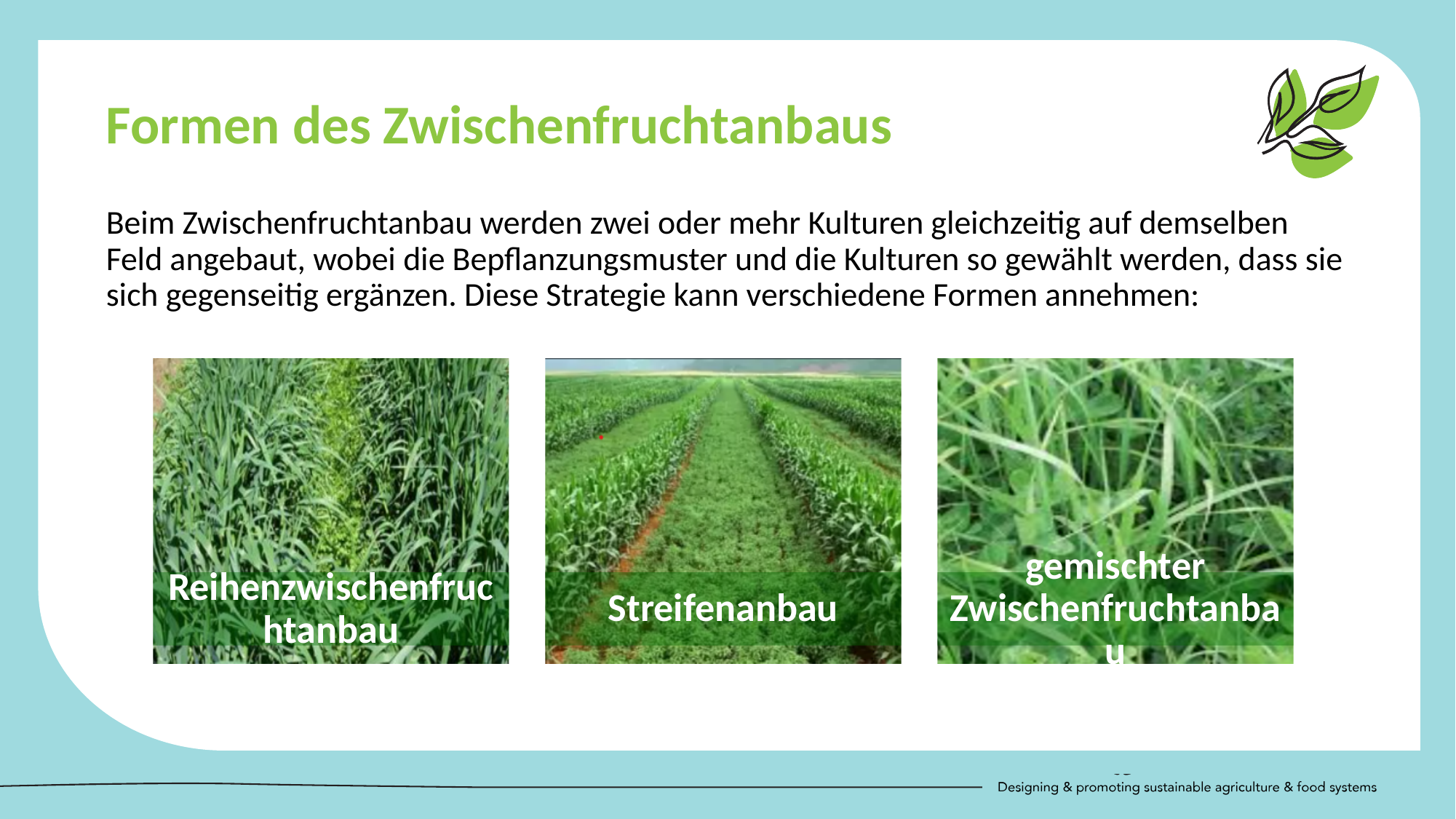

Formen des Zwischenfruchtanbaus
Beim Zwischenfruchtanbau werden zwei oder mehr Kulturen gleichzeitig auf demselben Feld angebaut, wobei die Bepflanzungsmuster und die Kulturen so gewählt werden, dass sie sich gegenseitig ergänzen. Diese Strategie kann verschiedene Formen annehmen:

Reihenzwischenfruchtanbau
Streifenanbau
gemischter Zwischenfruchtanbau